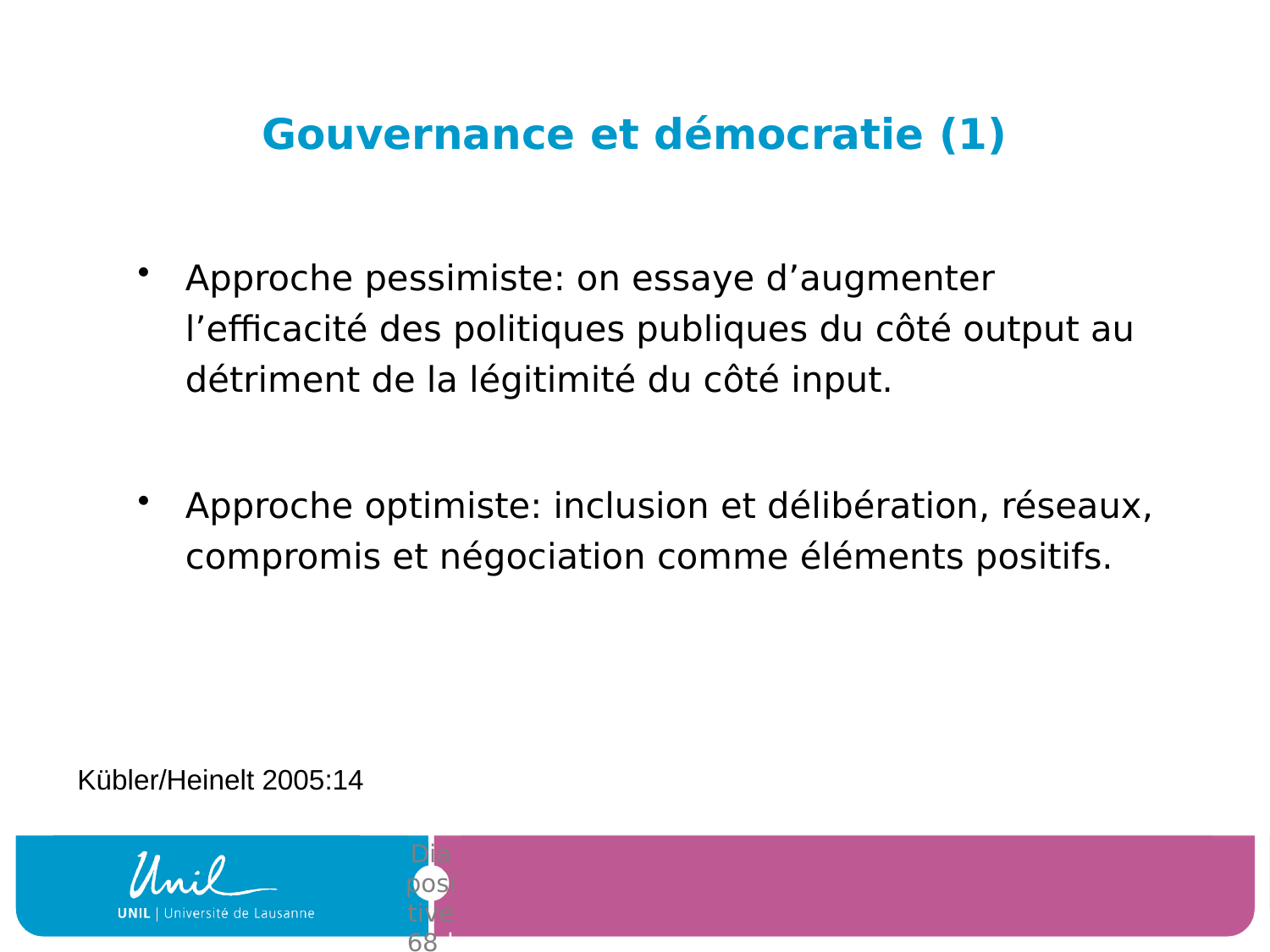

# Gouvernance et démocratie (1)

Approche pessimiste: on essaye d’augmenter l’efficacité des politiques publiques du côté output au détriment de la légitimité du côté input.

Approche optimiste: inclusion et délibération, réseaux, compromis et négociation comme éléments positifs.

Kübler/Heinelt 2005:14
| Diapositive 68 |